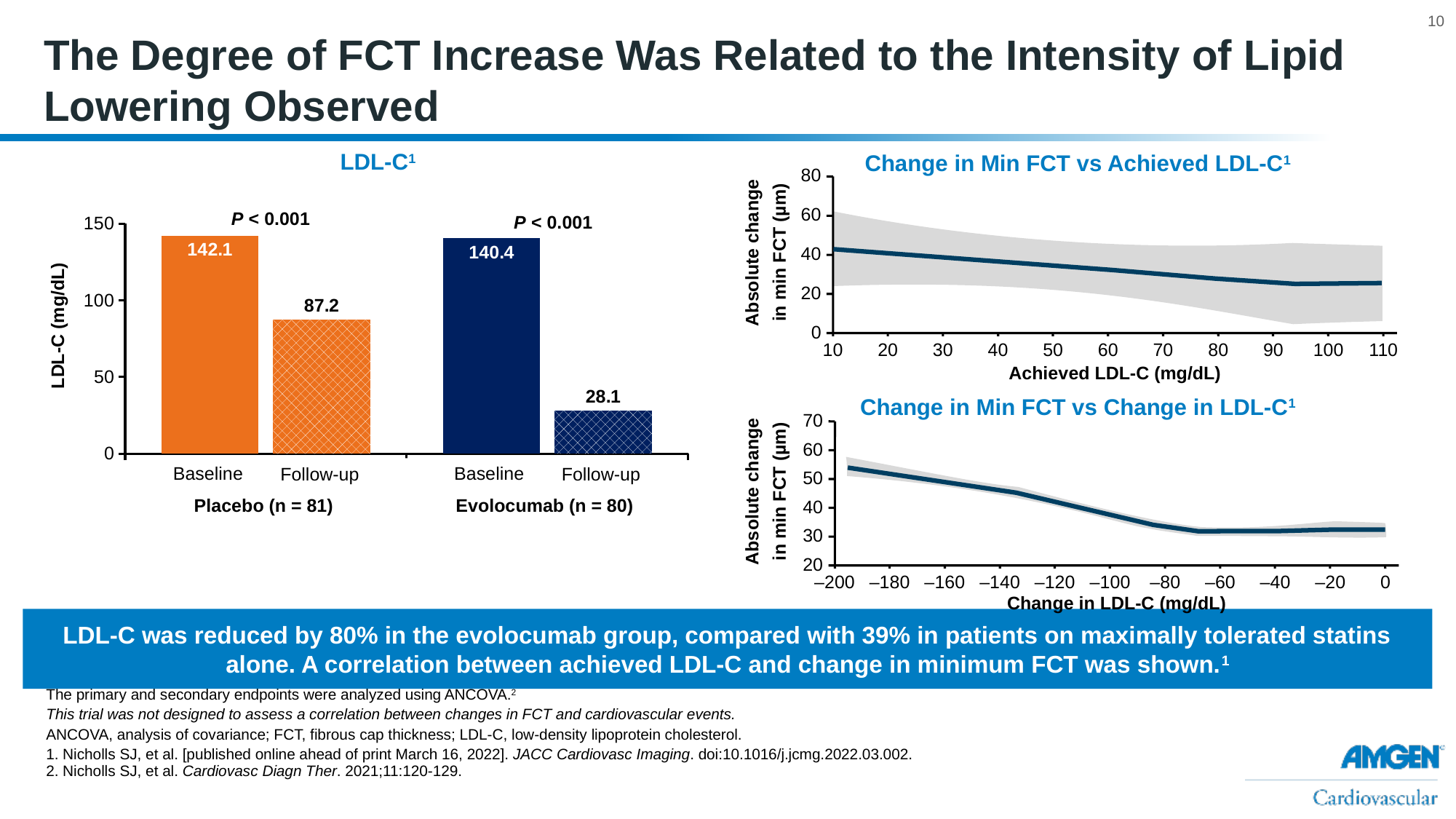

# The Degree of FCT Increase Was Related to the Intensity of Lipid Lowering Observed
LDL-C1
Change in Min FCT vs Achieved LDL-C1
80

60

Absolute change in min FCT (µm)
40

20
0
100
10
20
30
40
50
60
70
80
90
110
Achieved LDL-C (mg/dL)

### Chart

| Category | Baseline | Follow-up |
|---|---|---|
| Placebo | 142.1 | 87.2 |
| Evolocumab | 140.4 | 28.1 |
P < 0.001
P < 0.001
LDL-C (mg/dL)
Change in Min FCT vs Change in LDL-C1
70

60
50
Absolute change in min FCT (µm)
40
30
20
–200
–180
–160
–140
–120
–100
–80
–60
–40
–20
0
Change in LDL-C (mg/dL)

Baseline
Follow-up
Placebo (n = 81)
Baseline
Follow-up
Evolocumab (n = 80)
LDL-C was reduced by 80% in the evolocumab group, compared with 39% in patients on maximally tolerated statins alone. A correlation between achieved LDL-C and change in minimum FCT was shown.1
The primary and secondary endpoints were analyzed using ANCOVA.2
This trial was not designed to assess a correlation between changes in FCT and cardiovascular events.
ANCOVA, analysis of covariance; FCT, fibrous cap thickness; LDL-C, low-density lipoprotein cholesterol.
1. Nicholls SJ, et al. [published online ahead of print March 16, 2022]. JACC Cardiovasc Imaging. doi:10.1016/j.jcmg.2022.03.002.
2. Nicholls SJ, et al. Cardiovasc Diagn Ther. 2021;11:120-129.